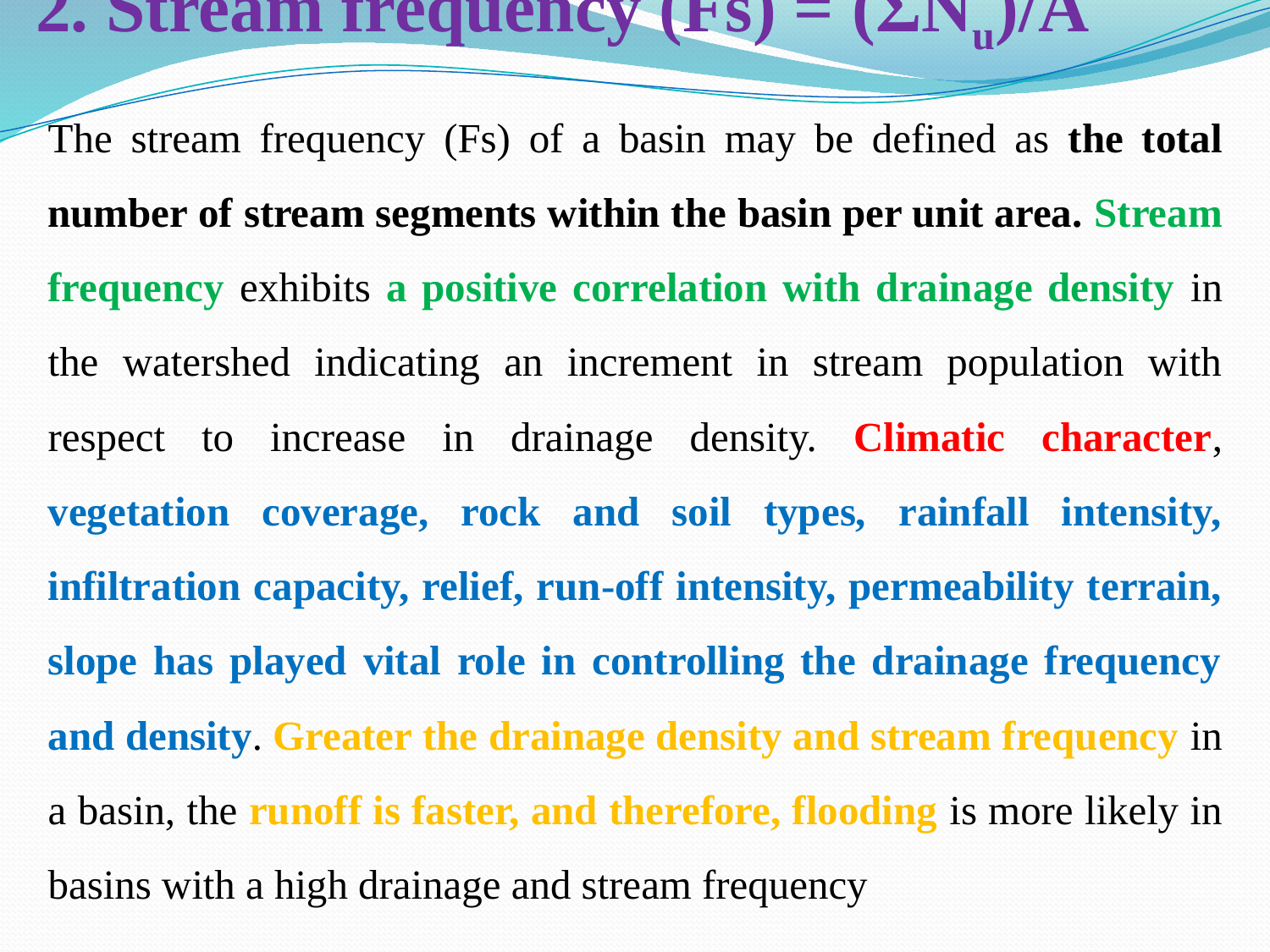

The stream frequency (Fs) of a basin may be defined as the total number of stream segments within the basin per unit area. Stream frequency exhibits a positive correlation with drainage density in the watershed indicating an increment in stream population with respect to increase in drainage density. Climatic character, vegetation coverage, rock and soil types, rainfall intensity, infiltration capacity, relief, run-off intensity, permeability terrain, slope has played vital role in controlling the drainage frequency and density. Greater the drainage density and stream frequency in a basin, the runoff is faster, and therefore, flooding is more likely in basins with a high drainage and stream frequency
# 2. Stream frequency (Fs) = (ΣNu)/A